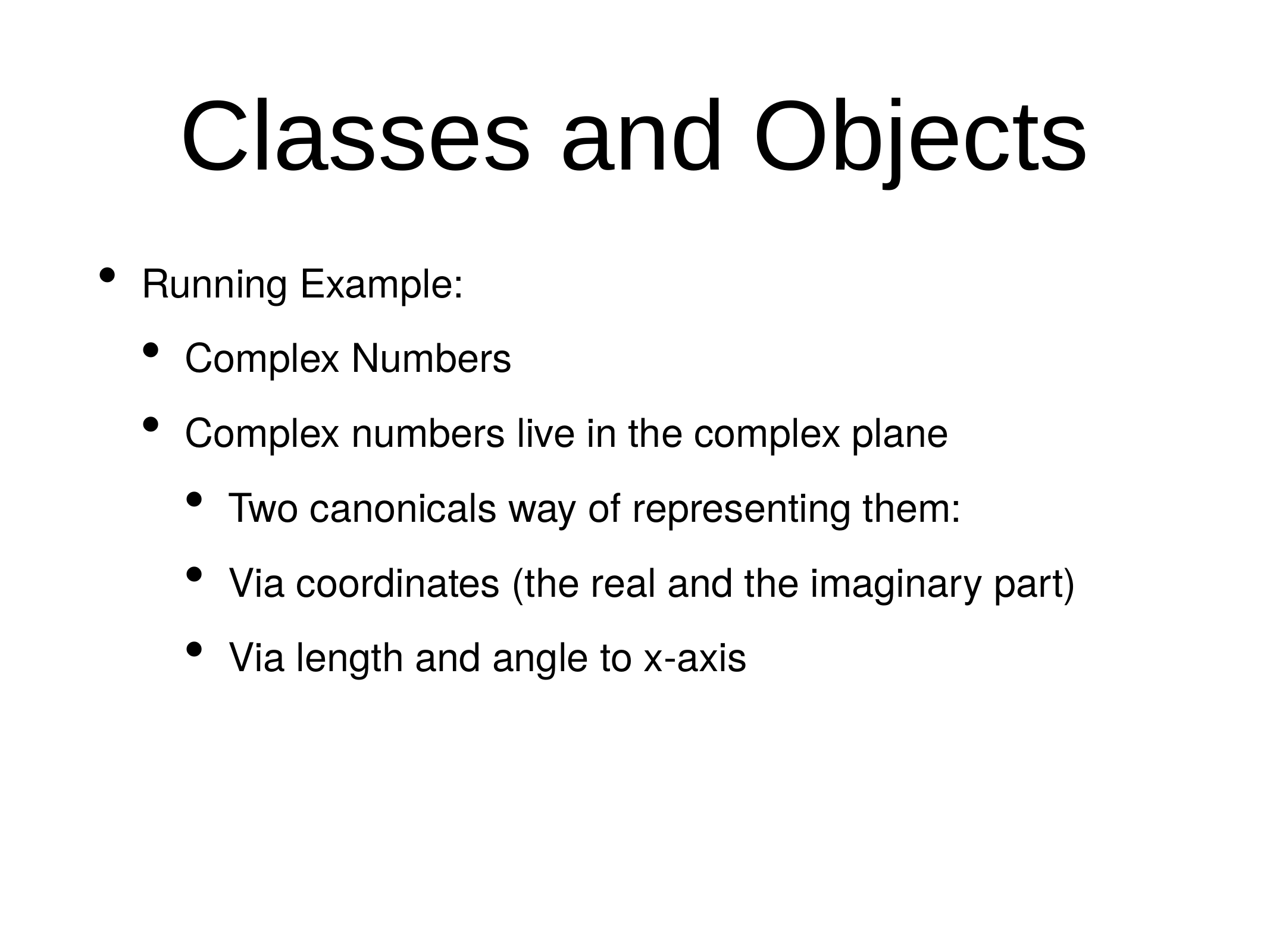

# Classes and Objects
Running Example:
Complex Numbers
Complex numbers live in the complex plane
Two canonicals way of representing them:
Via coordinates (the real and the imaginary part)
Via length and angle to x-axis